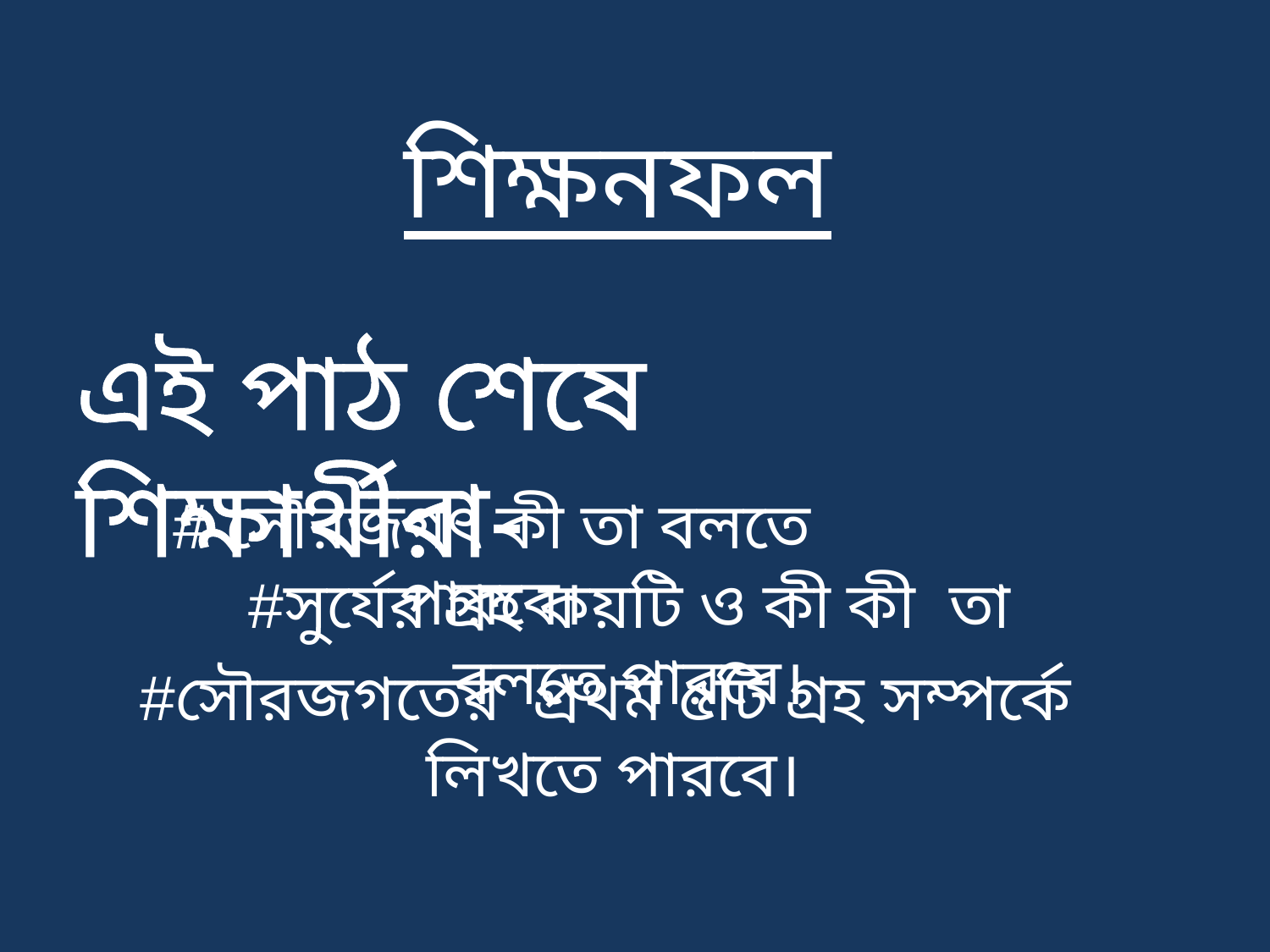

শিক্ষনফল
এই পাঠ শেষে শিক্ষার্থীরা-
# সৌরজগৎ কী তা বলতে পারবে।
#সুর্যের গ্রহ কয়টি ও কী কী  তা বলতে পারবে।
#সৌরজগতের  প্রথম ৫টি গ্রহ সম্পর্কে  লিখতে পারবে।